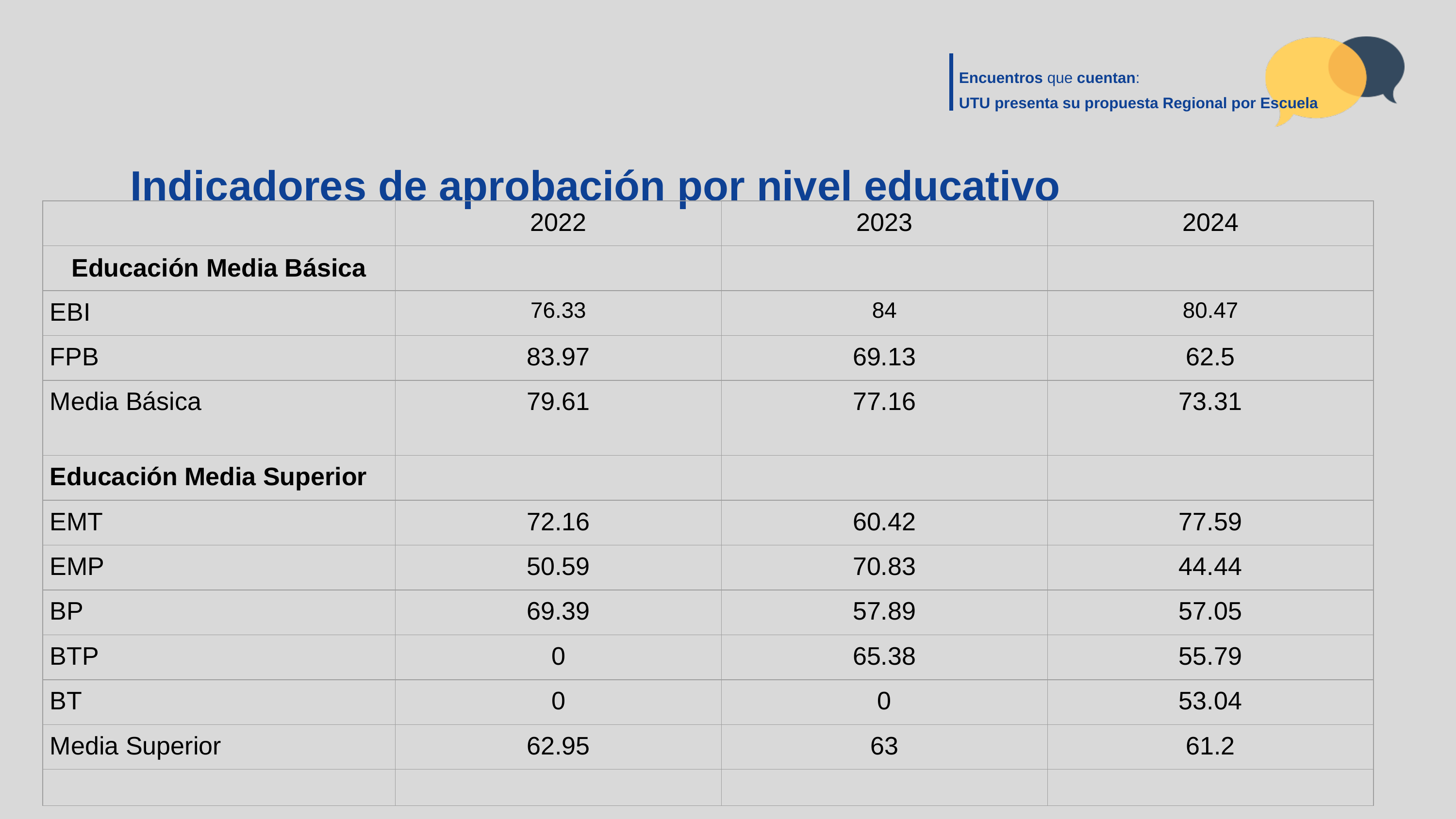

Encuentros que cuentan:
UTU presenta su propuesta Regional por Escuela
Indicadores de aprobación por nivel educativo

|  | 2022 | 2023 | 2024 |
| --- | --- | --- | --- |
| Educación Media Básica |  |  |  |
| EBI | 76.33 | 84 | 80.47 |
| FPB | 83.97 | 69.13 | 62.5 |
| Media Básica | 79.61 | 77.16 | 73.31 |
| Educación Media Superior |  |  |  |
| EMT | 72.16 | 60.42 | 77.59 |
| EMP | 50.59 | 70.83 | 44.44 |
| BP | 69.39 | 57.89 | 57.05 |
| BTP | 0 | 65.38 | 55.79 |
| BT | 0 | 0 | 53.04 |
| Media Superior | 62.95 | 63 | 61.2 |
|  |  |  |  |